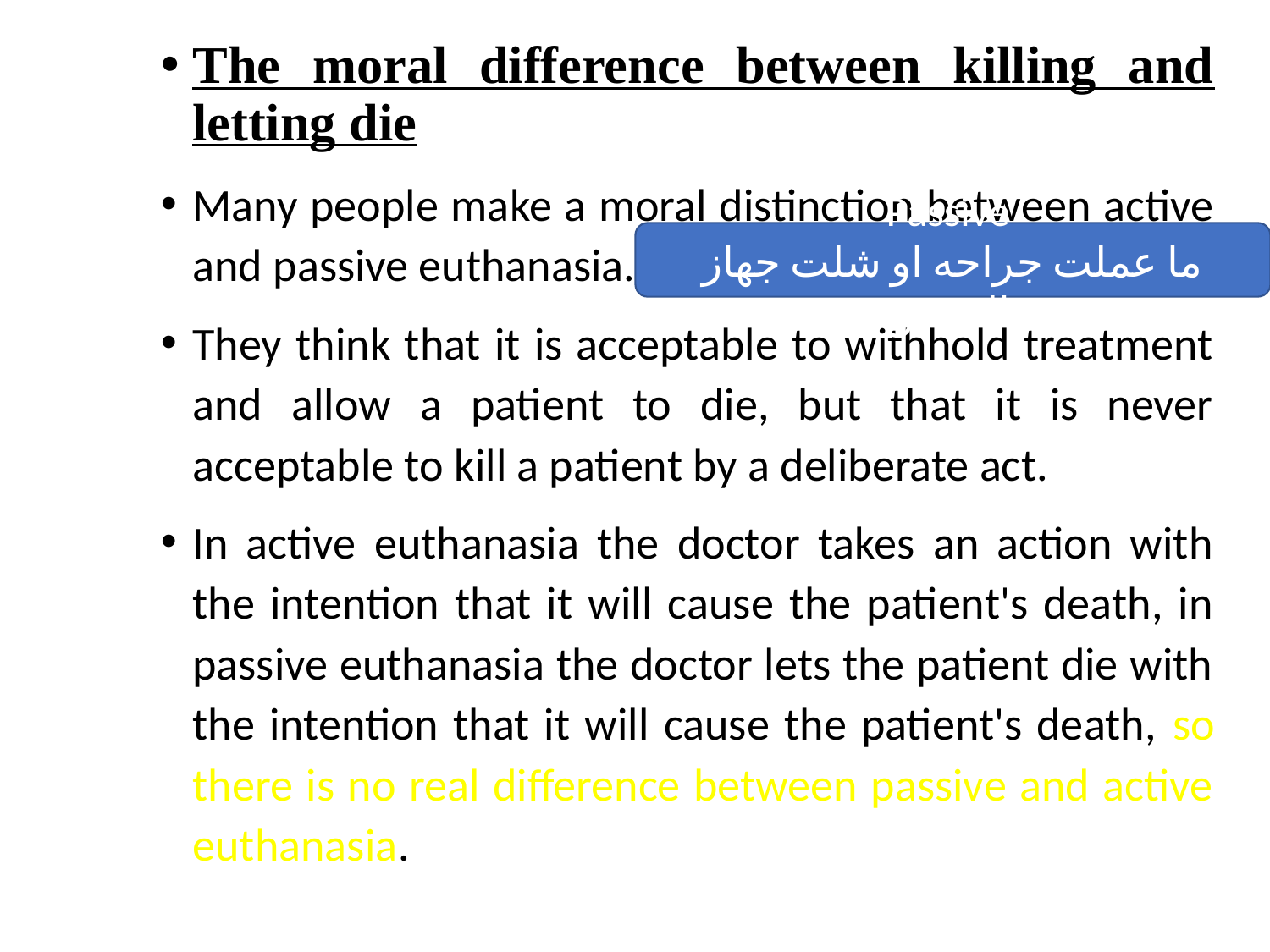

The moral difference between killing and letting die
Many people make a moral distinction between active and passive euthanasia.
They think that it is acceptable to withhold treatment and allow a patient to die, but that it is never acceptable to kill a patient by a deliberate act.
In active euthanasia the doctor takes an action with the intention that it will cause the patient's death, in passive euthanasia the doctor lets the patient die with the intention that it will cause the patient's death, so there is no real difference between passive and active euthanasia.
Passive
ما عملت جراحه او شلت جهاز التنفس